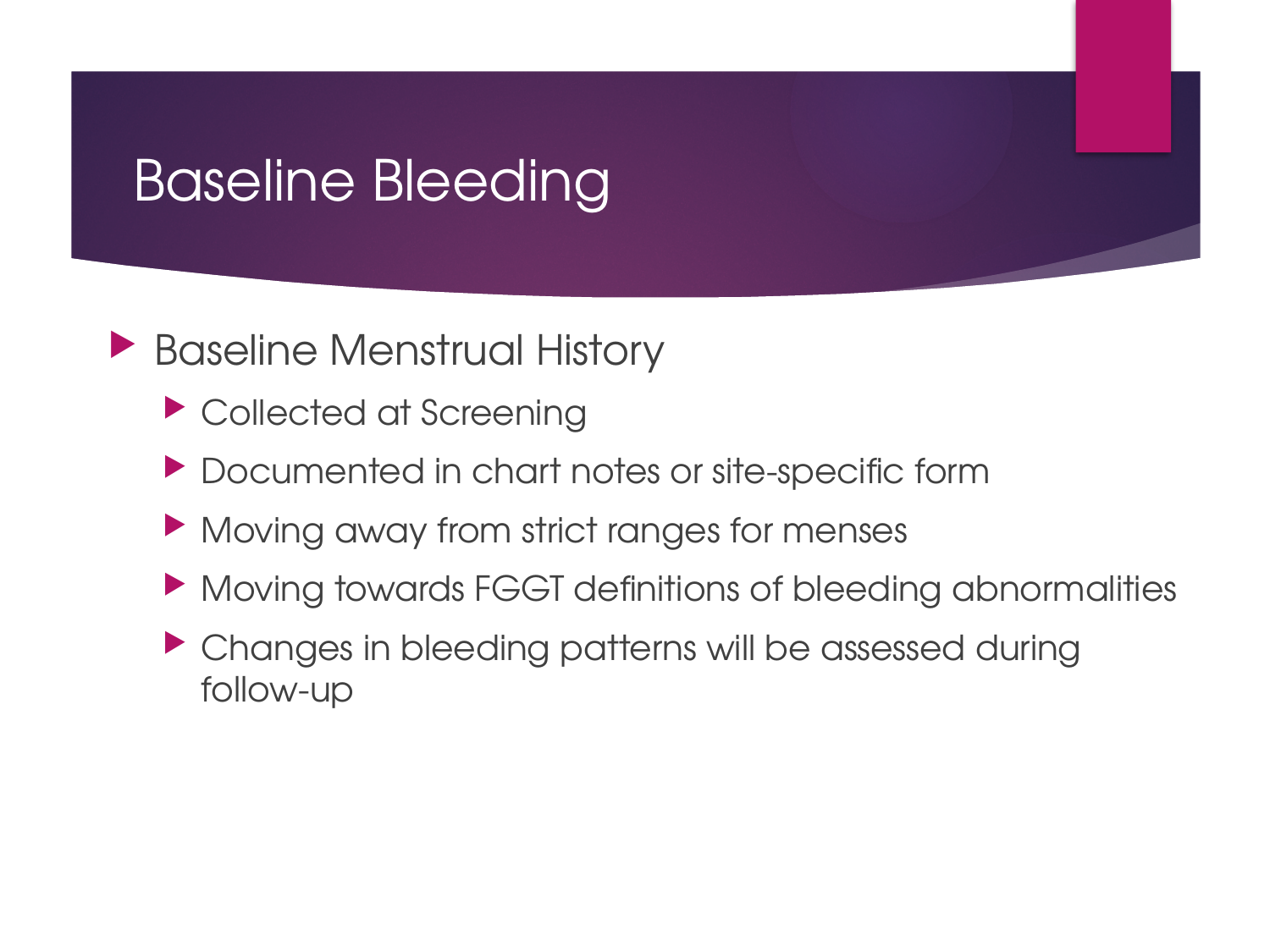

# Baseline Bleeding
Baseline Menstrual History
Collected at Screening
Documented in chart notes or site-specific form
Moving away from strict ranges for menses
Moving towards FGGT definitions of bleeding abnormalities
Changes in bleeding patterns will be assessed during follow-up